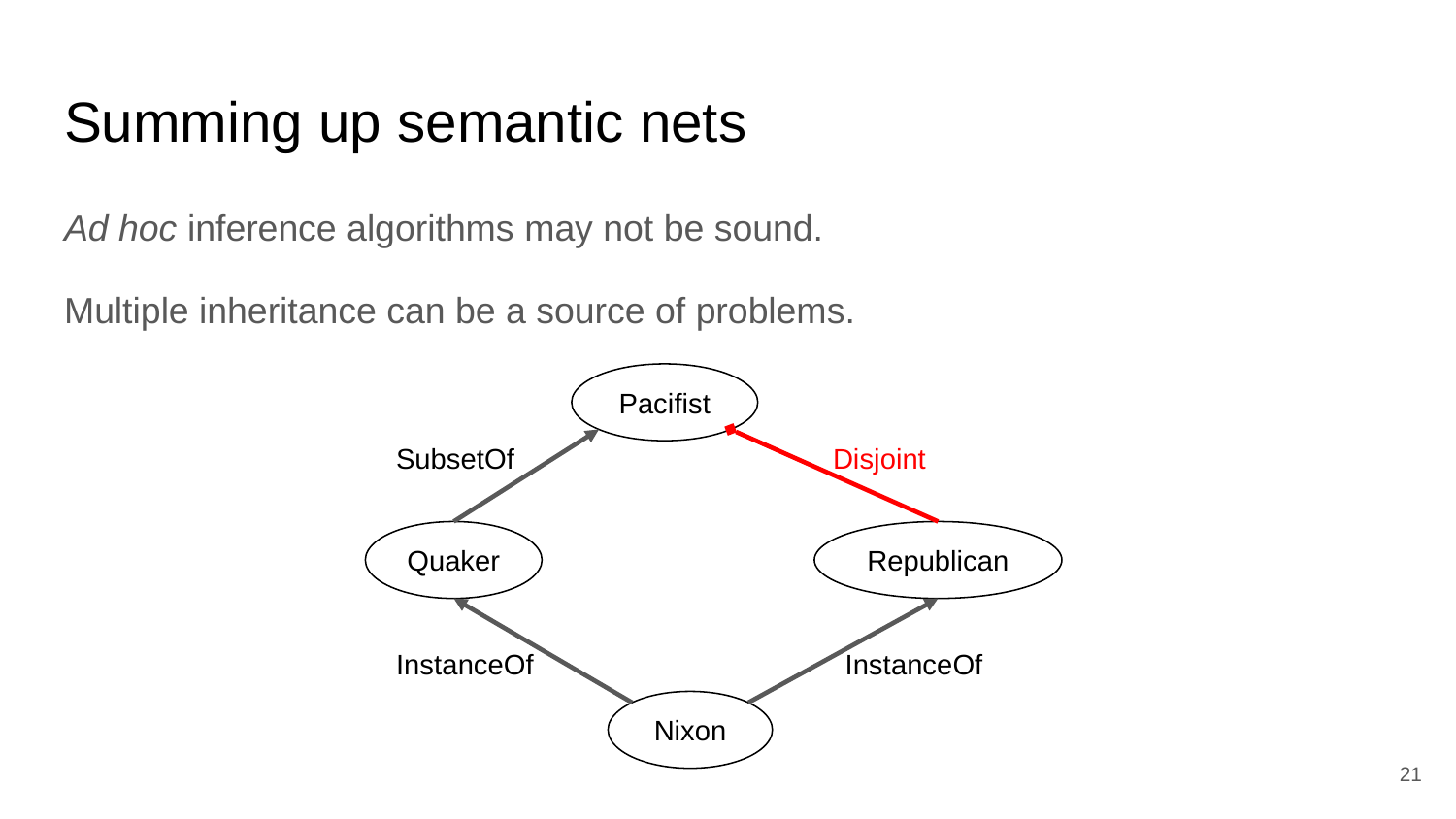

# Summing up semantic nets
Ad hoc inference algorithms may not be sound.
Multiple inheritance can be a source of problems.
Pacifist
SubsetOf
Disjoint
Quaker
Republican
InstanceOf
InstanceOf
Nixon
21